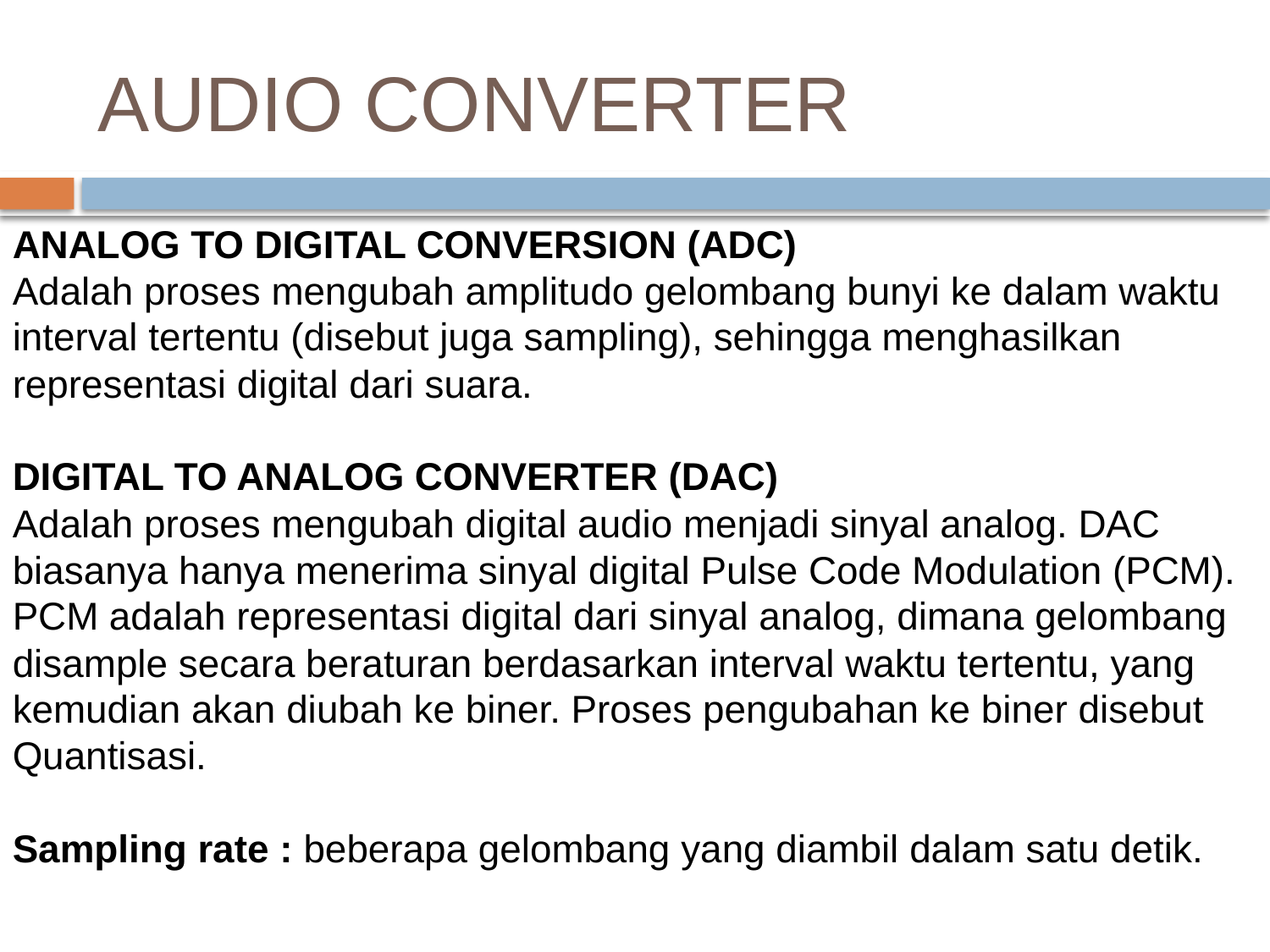

# AUDIO CONVERTER
ANALOG TO DIGITAL CONVERSION (ADC)
Adalah proses mengubah amplitudo gelombang bunyi ke dalam waktu interval tertentu (disebut juga sampling), sehingga menghasilkan representasi digital dari suara.

DIGITAL TO ANALOG CONVERTER (DAC)
Adalah proses mengubah digital audio menjadi sinyal analog. DAC biasanya hanya menerima sinyal digital Pulse Code Modulation (PCM). PCM adalah representasi digital dari sinyal analog, dimana gelombang disample secara beraturan berdasarkan interval waktu tertentu, yang kemudian akan diubah ke biner. Proses pengubahan ke biner disebut Quantisasi.

Sampling rate : beberapa gelombang yang diambil dalam satu detik.